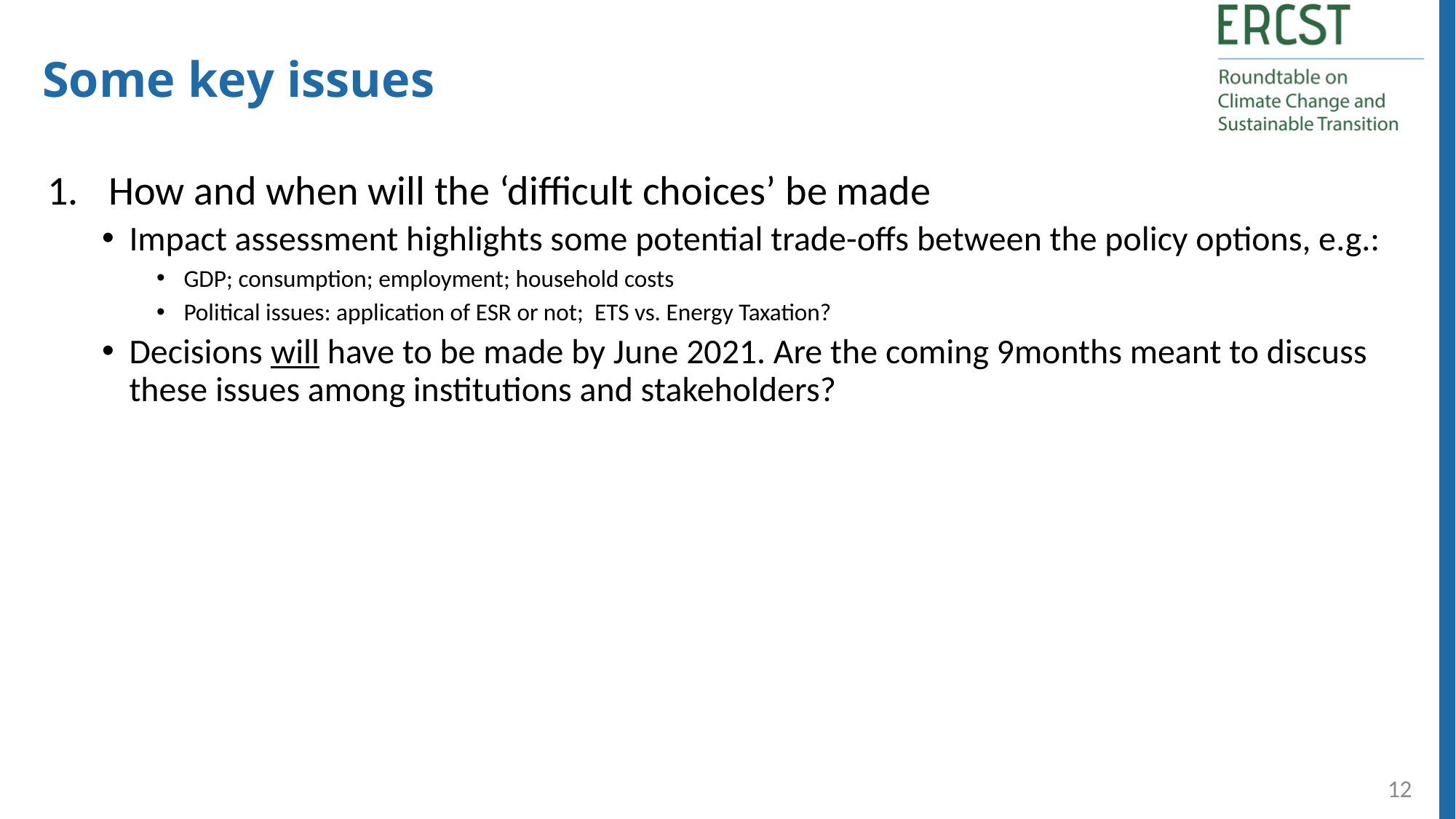

Some key issues

How and when will the ‘difficult choices’ be made
Impact assessment highlights some potential trade-offs between the policy options, e.g.:
GDP; consumption; employment; household costs
Political issues: application of ESR or not;  ETS vs. Energy Taxation?
Decisions will have to be made by June 2021. Are the coming 9months meant to discuss these issues among institutions and stakeholders?

12